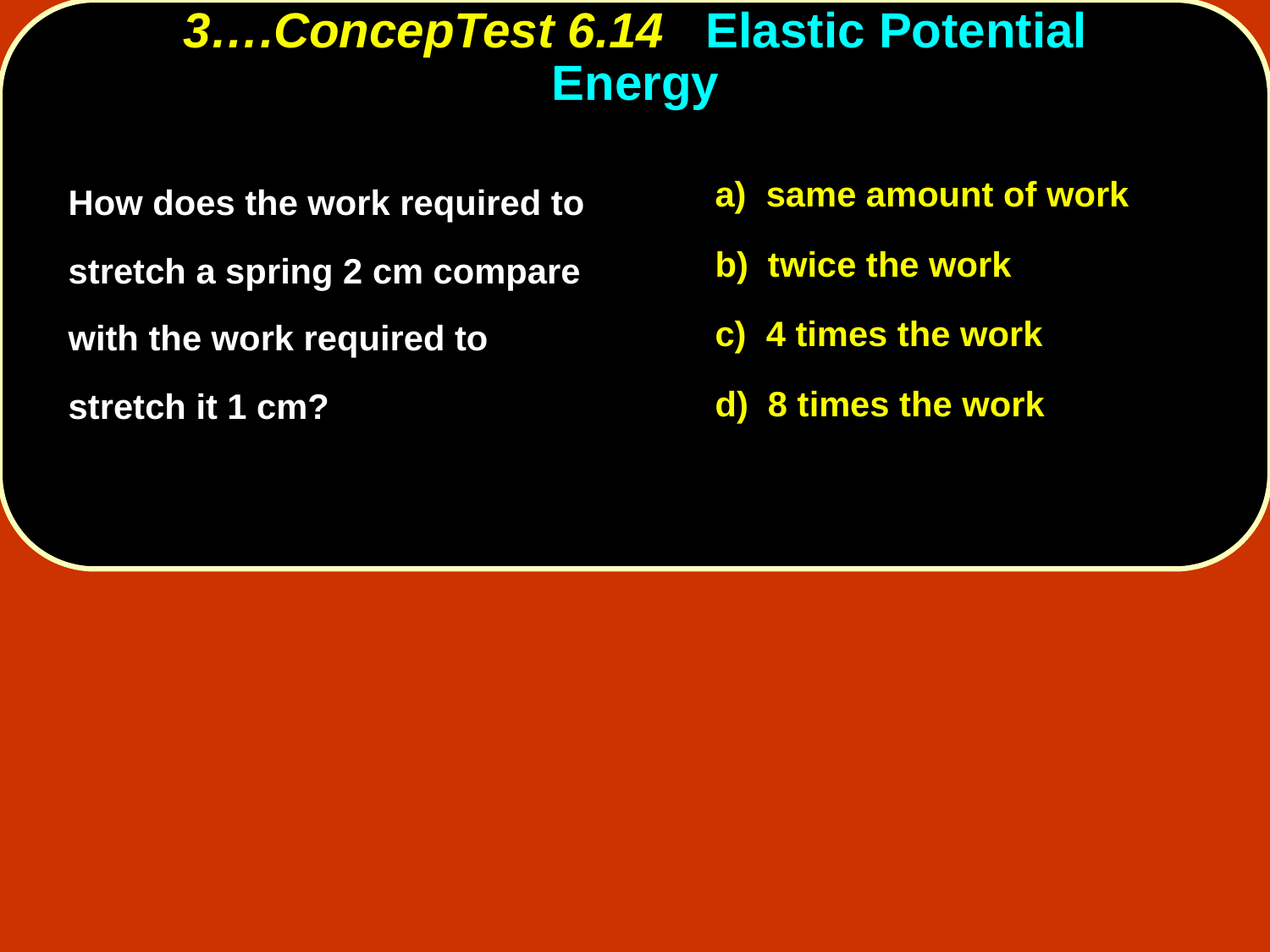

# 3….ConcepTest 6.14   Elastic Potential Energy
	a)  same amount of work
	b)  twice the work
	c)  4 times the work
	d)  8 times the work
	How does the work required to stretch a spring 2 cm compare with the work required to stretch it 1 cm?